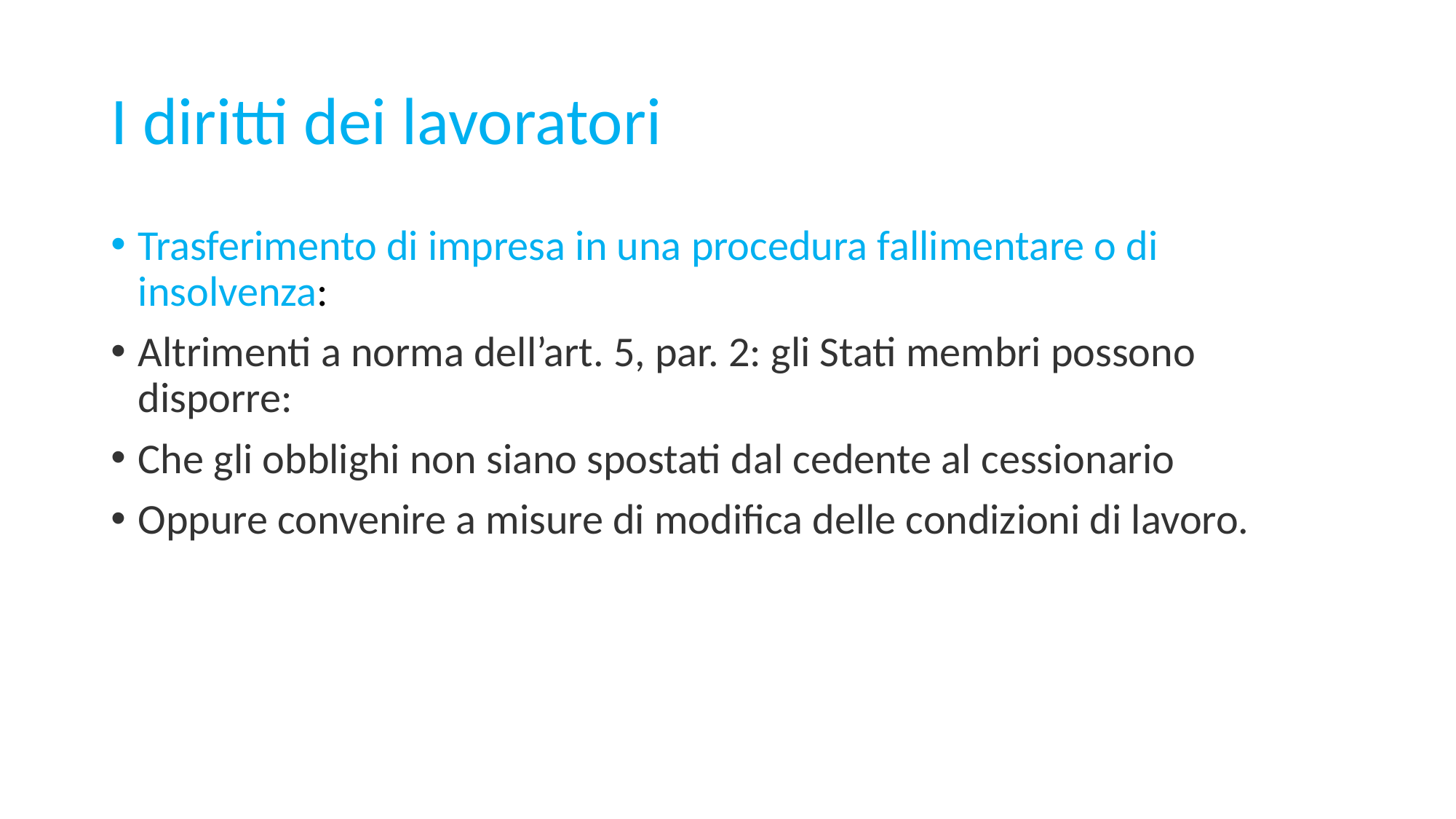

# I diritti dei lavoratori
Trasferimento di impresa in una procedura fallimentare o di insolvenza:
Altrimenti a norma dell’art. 5, par. 2: gli Stati membri possono disporre:
Che gli obblighi non siano spostati dal cedente al cessionario
Oppure convenire a misure di modifica delle condizioni di lavoro.